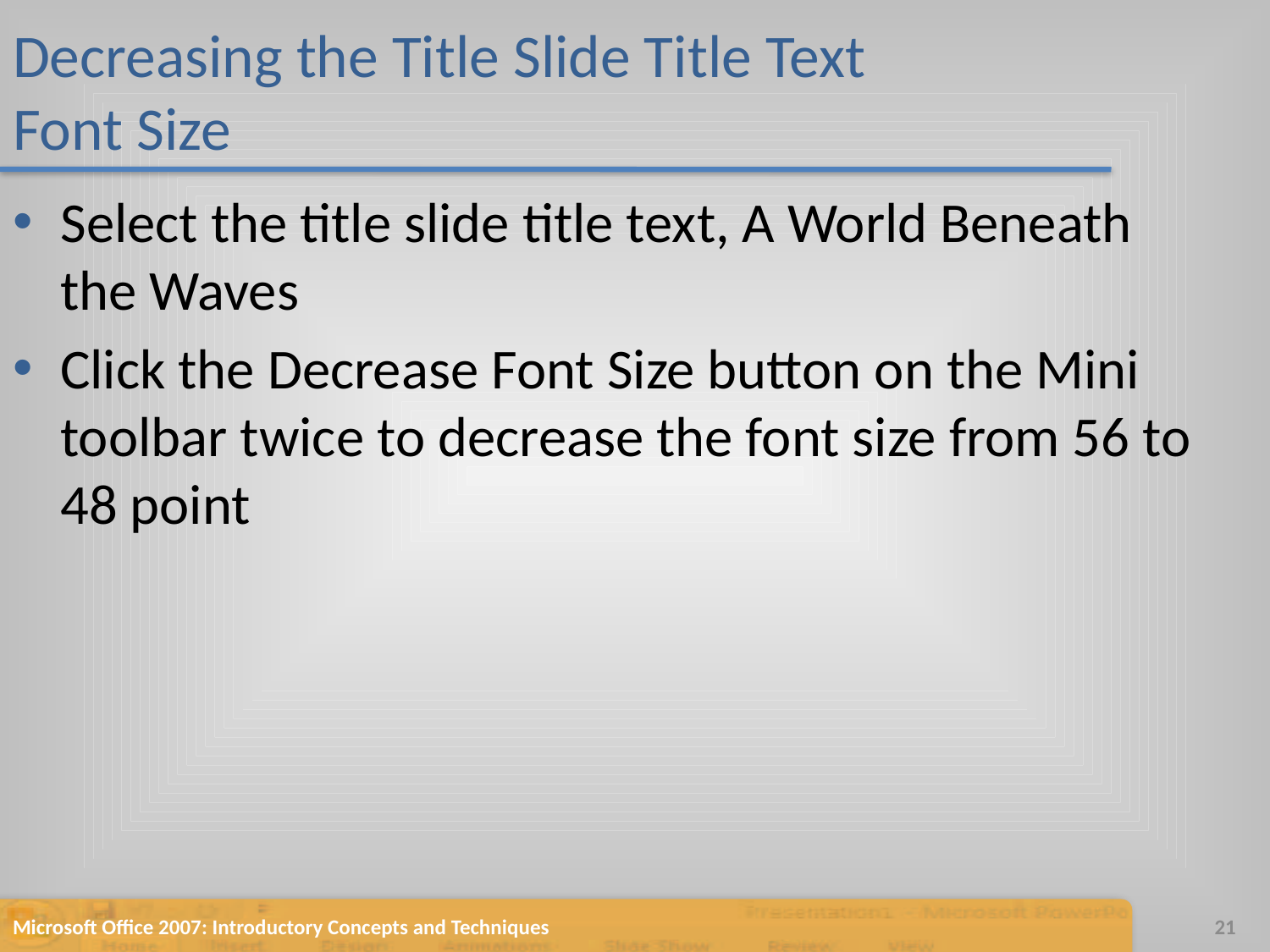

# Decreasing the Title Slide Title Text Font Size
Select the title slide title text, A World Beneath the Waves
Click the Decrease Font Size button on the Mini toolbar twice to decrease the font size from 56 to 48 point
Microsoft Office 2007: Introductory Concepts and Techniques
21